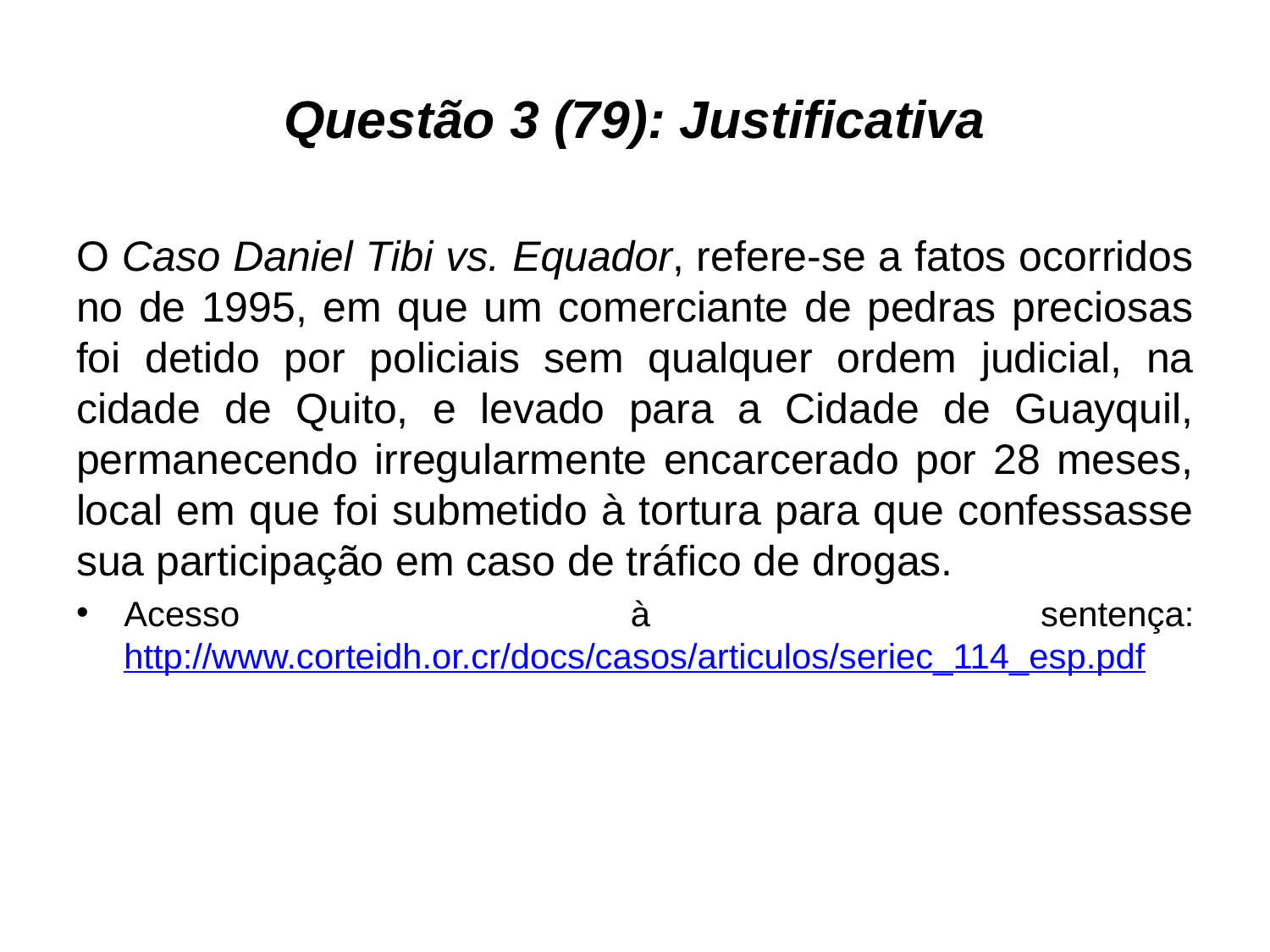

# Questão 3 (79): Justificativa
O Caso Daniel Tibi vs. Equador, refere-se a fatos ocorridos no de 1995, em que um comerciante de pedras preciosas foi detido por policiais sem qualquer ordem judicial, na cidade de Quito, e levado para a Cidade de Guayquil, permanecendo irregularmente encarcerado por 28 meses, local em que foi submetido à tortura para que confessasse sua participação em caso de tráfico de drogas.
Acesso à sentença: http://www.corteidh.or.cr/docs/casos/articulos/seriec_114_esp.pdf